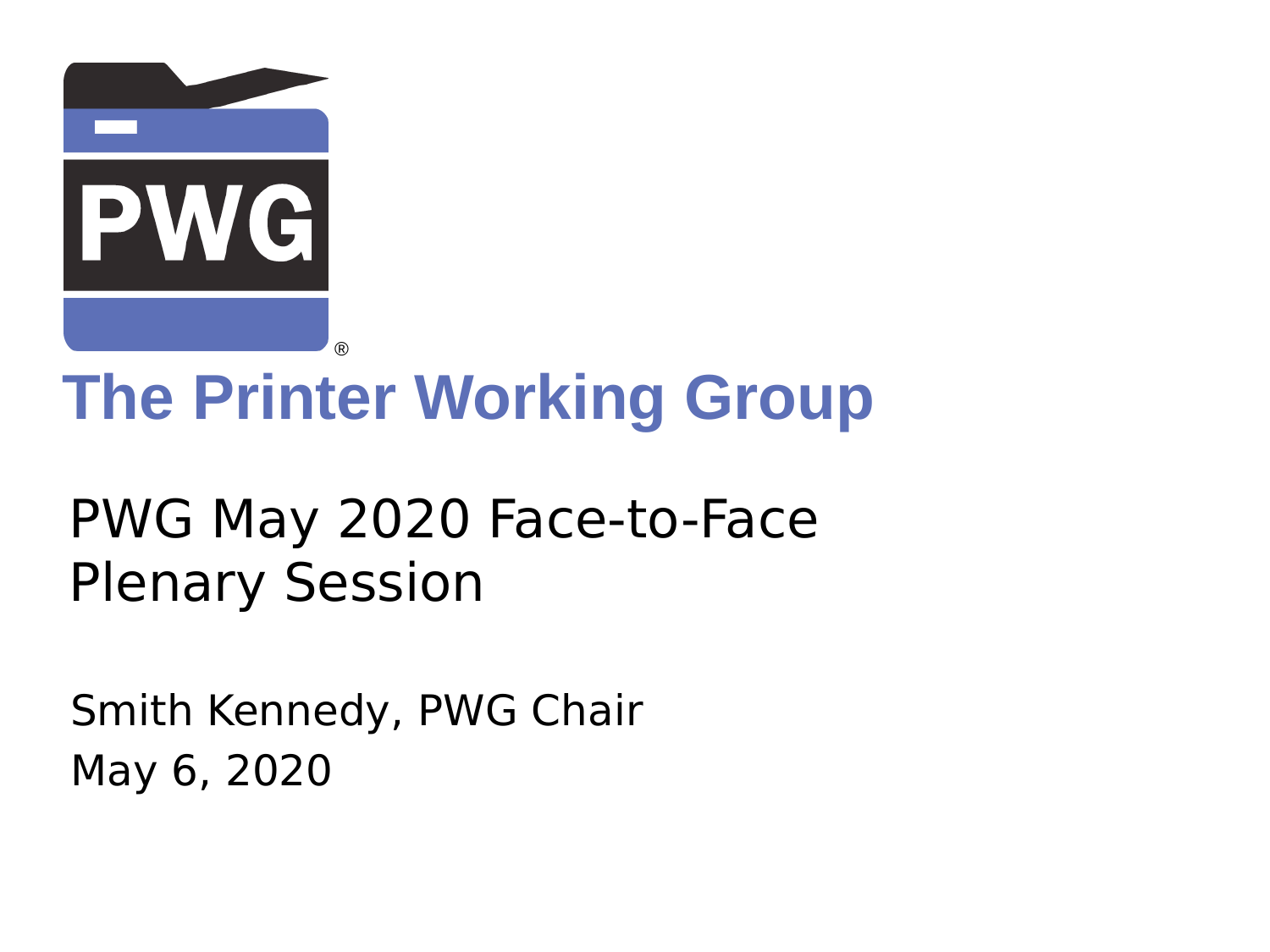

# PWG May 2020 Face-to-Face Plenary Session

Smith Kennedy, PWG Chair
May 6, 2020